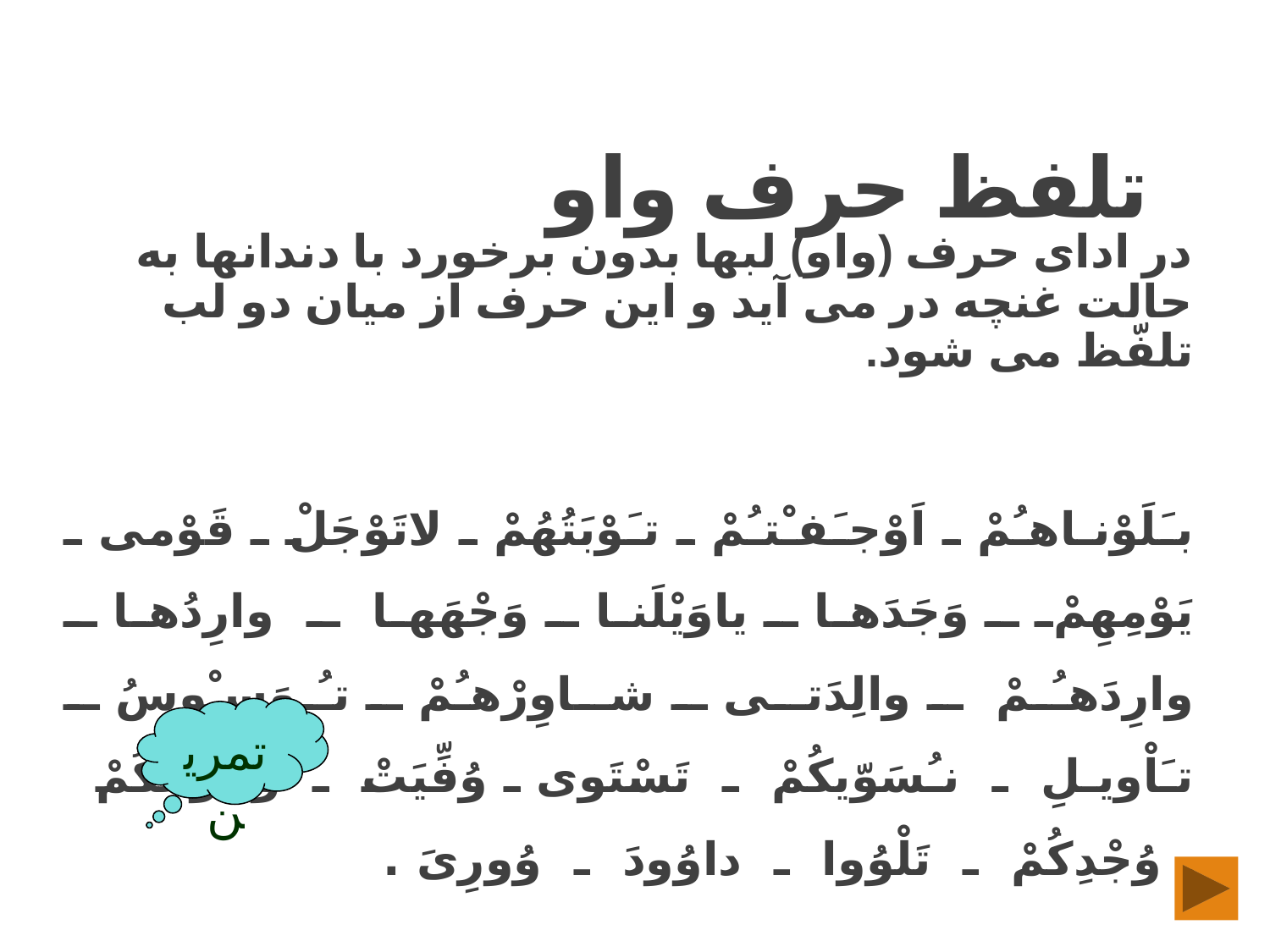

# تلفظ حرف واو
در اداى حرف (واو) لبها بدون برخورد با دندانها به حالت غنچه در مى آيد و اين حرف از ميان دو لب تلفّظ مى شود.

بـَلَوْنـاهـُمْ ـ اَوْجـَفـْتـُمْ ـ تـَوْبَتُهُمْ ـ لاتَوْجَلْ ـ قَوْمى ـ يَوْمِهِمْ ـ وَجَدَها ـ ياوَيْلَنا ـ وَجْهَها  ـ  وارِدُها ـ وارِدَهـُمْ  ـ والِدَتـى ـ شـاوِرْهـُمْ ـ تـُوَسـْوِسُ ـ تـَاْويـلِ  ـ  نـُسَوّيكُمْ  ـ  تَسْتَوى ـ وُفِّيَتْ  ـ  وُجُوهَكُمْ   ـ وُجْدِكُمْ  ـ  تَلْوُوا  ـ  داوُودَ  ـ  وُورِىَ .
تمرین